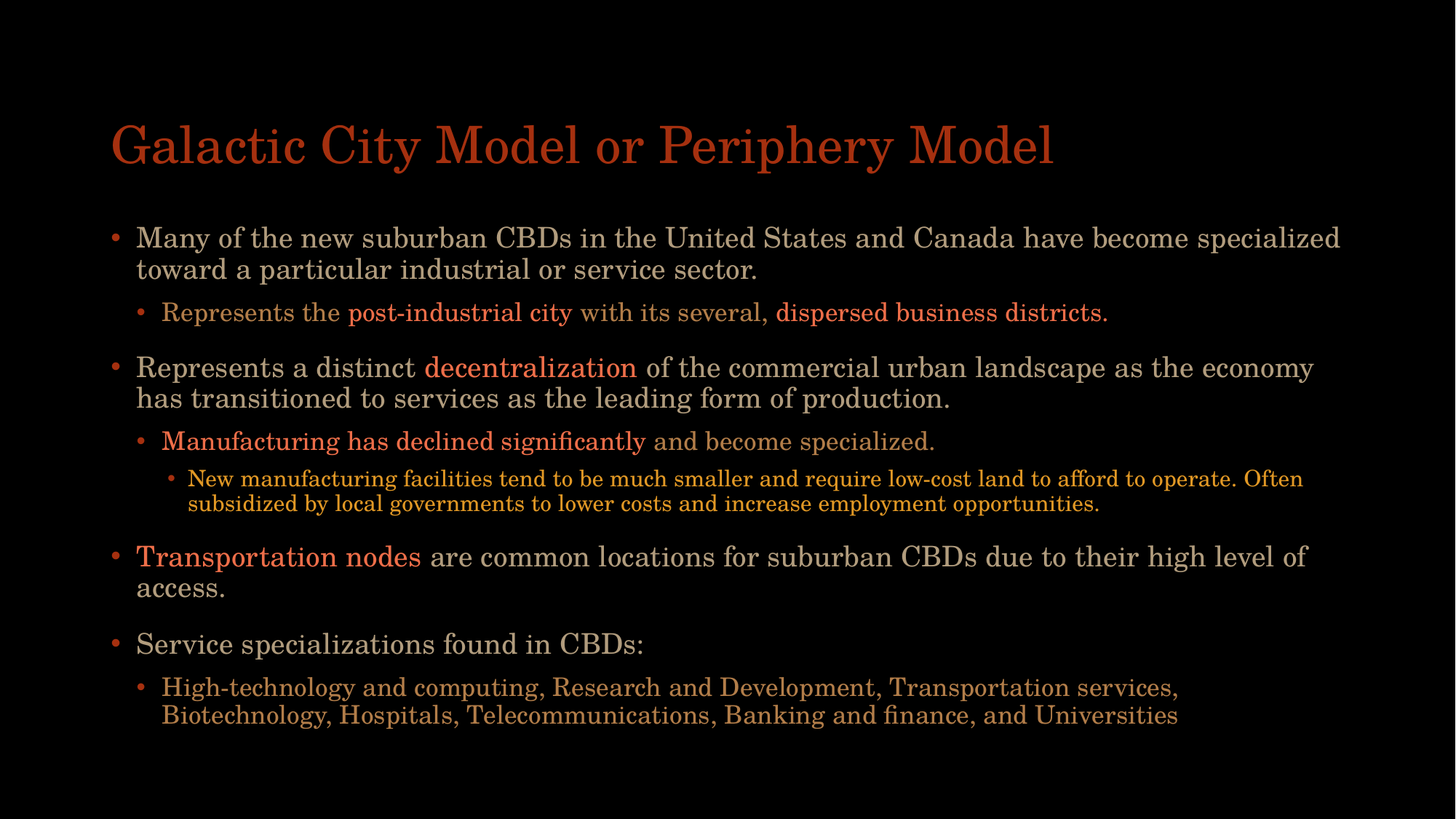

# Galactic City Model or Periphery Model
Many of the new suburban CBDs in the United States and Canada have become specialized toward a particular industrial or service sector.
Represents the post-industrial city with its several, dispersed business districts.
Represents a distinct decentralization of the commercial urban landscape as the economy has transitioned to services as the leading form of production.
Manufacturing has declined significantly and become specialized.
New manufacturing facilities tend to be much smaller and require low-cost land to afford to operate. Often subsidized by local governments to lower costs and increase employment opportunities.
Transportation nodes are common locations for suburban CBDs due to their high level of access.
Service specializations found in CBDs:
High-technology and computing, Research and Development, Transportation services, Biotechnology, Hospitals, Telecommunications, Banking and finance, and Universities